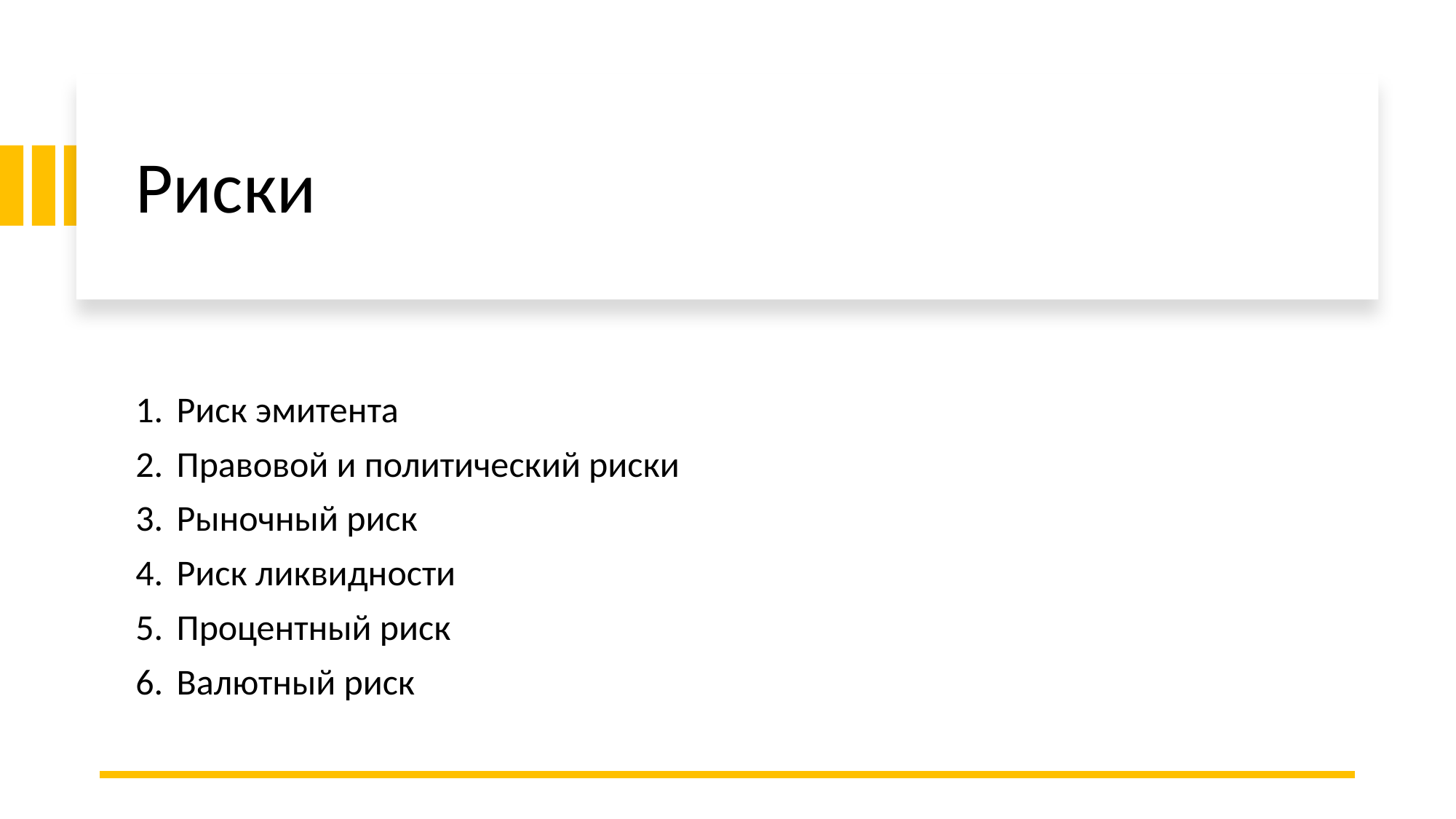

# Риски

Риск эмитента
Правовой и политический риски
Рыночный риск
Риск ликвидности
Процентный риск
Валютный риск